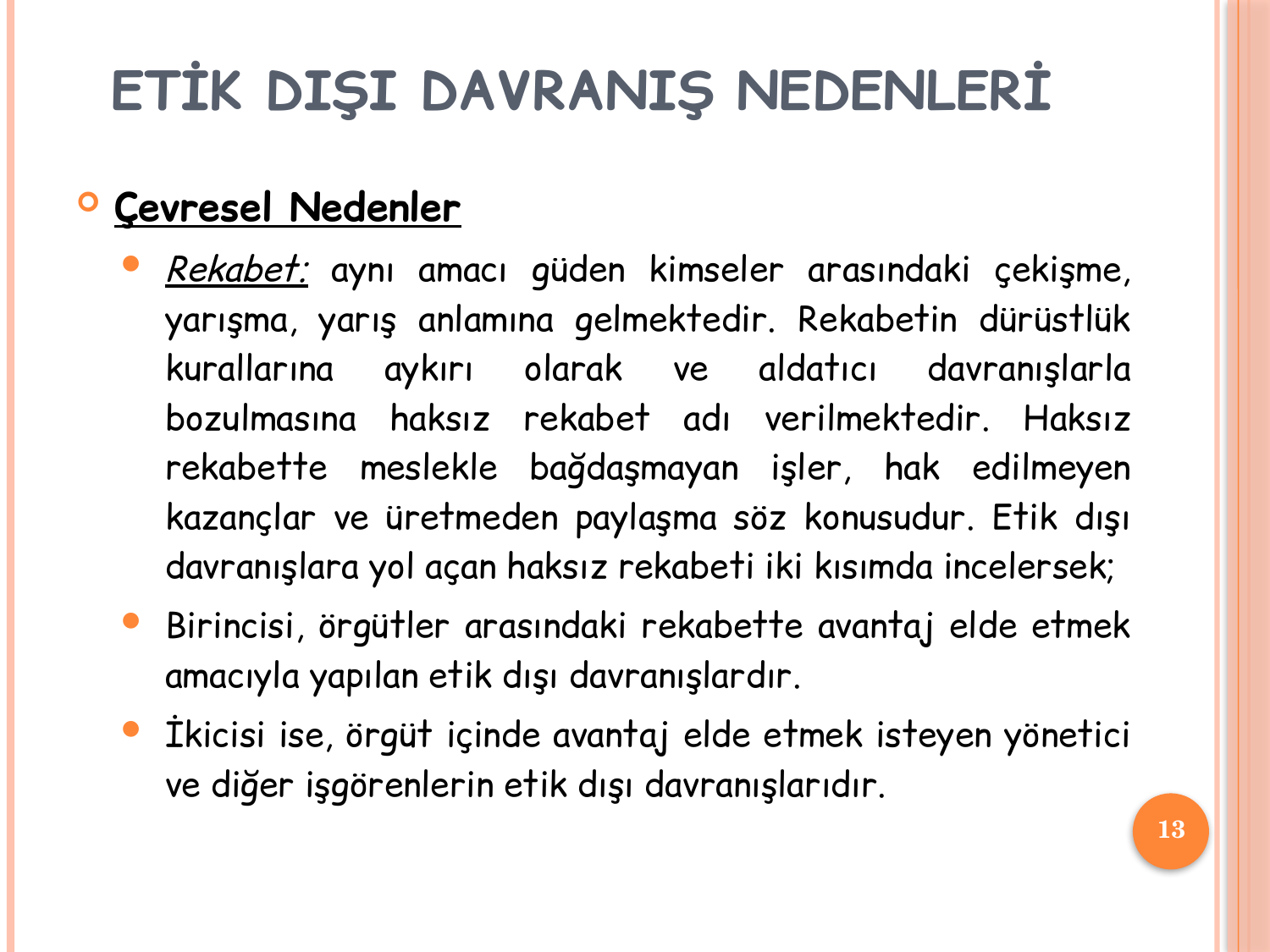

# ETİK DIŞI DAVRANIŞ NEDENLERİ
Çevresel Nedenler
Rekabet: aynı amacı güden kimseler arasındaki çekişme, yarışma, yarış anlamına gelmektedir. Rekabetin dürüstlük kurallarına aykırı olarak ve aldatıcı davranışlarla bozulmasına haksız rekabet adı verilmektedir. Haksız rekabette meslekle bağdaşmayan işler, hak edilmeyen kazançlar ve üretmeden paylaşma söz konusudur. Etik dışı davranışlara yol açan haksız rekabeti iki kısımda incelersek;
Birincisi, örgütler arasındaki rekabette avantaj elde etmek amacıyla yapılan etik dışı davranışlardır.
İkicisi ise, örgüt içinde avantaj elde etmek isteyen yönetici ve diğer işgörenlerin etik dışı davranışlarıdır.
13